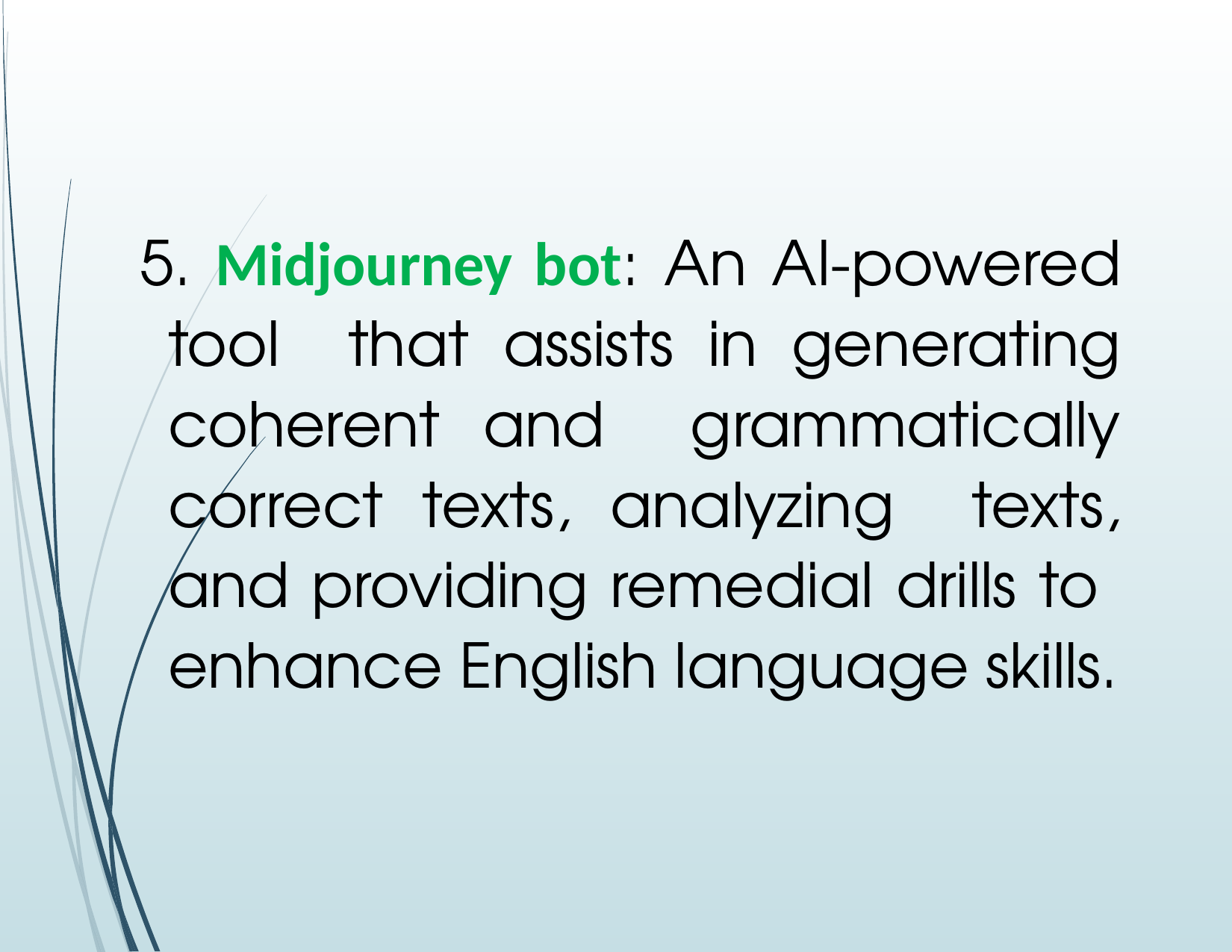

# 5. Midjourney bot: An AI-powered tool  that assists in generating coherent and  grammatically correct texts, analyzing  texts, and providing remedial drills to  enhance English language skills.